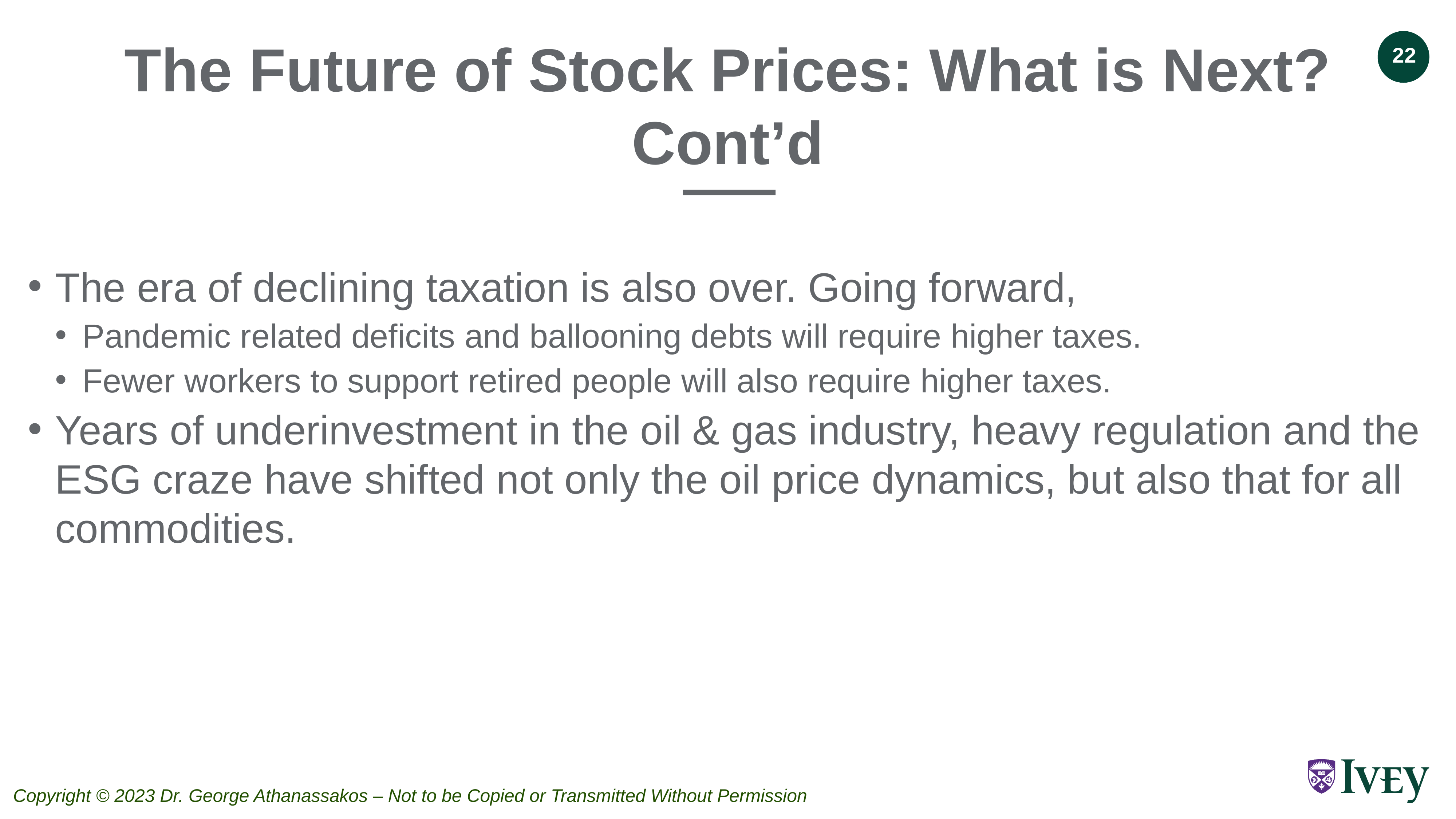

The Future of Stock Prices: What is Next?
Cont’d

The era of declining taxation is also over. Going forward,
Pandemic related deficits and ballooning debts will require higher taxes.
Fewer workers to support retired people will also require higher taxes.
Years of underinvestment in the oil & gas industry, heavy regulation and the ESG craze have shifted not only the oil price dynamics, but also that for all commodities.

 Copyright © 2023 Dr. George Athanassakos – Not to be Copied or Transmitted Without Permission